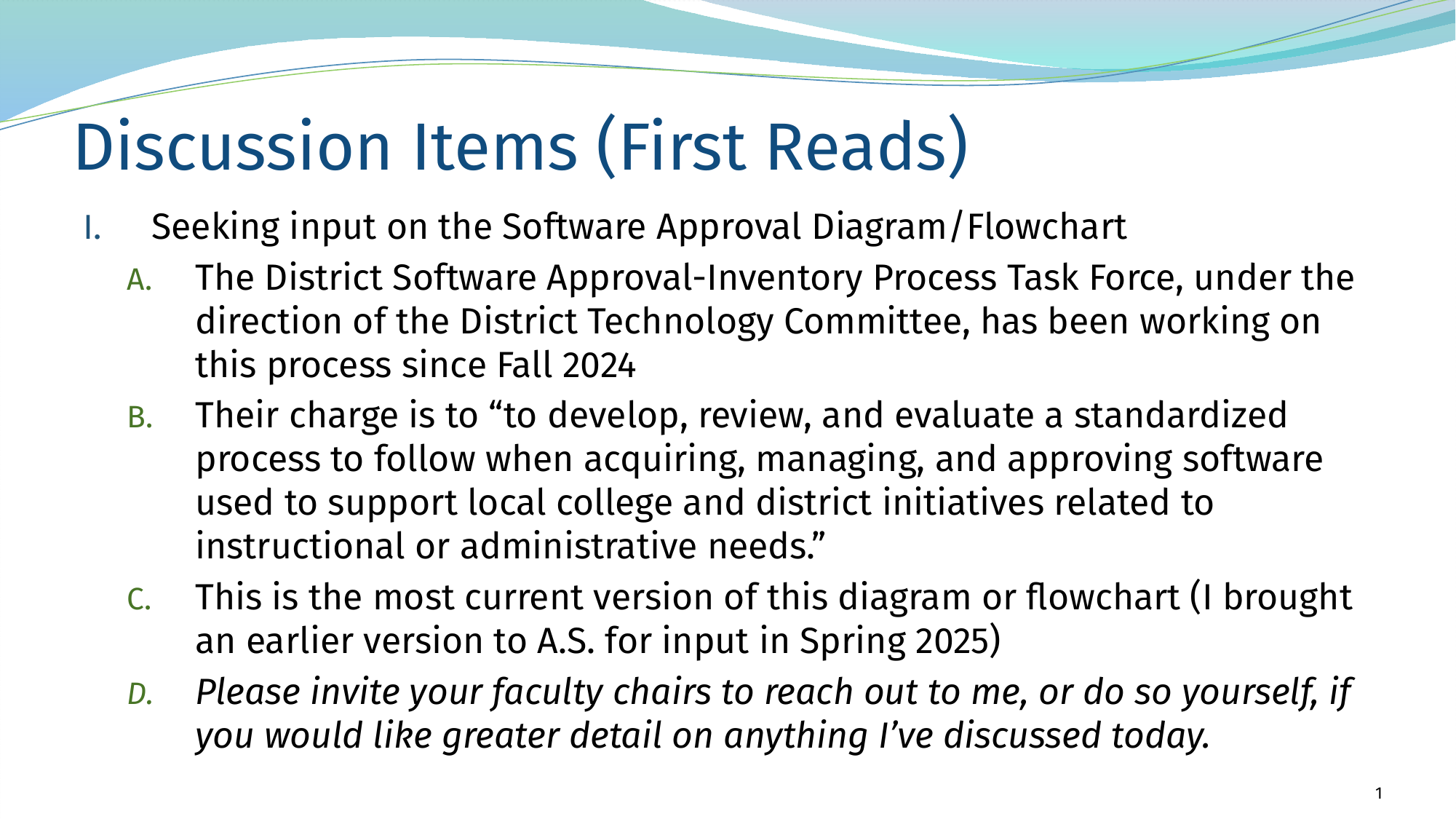

# Discussion Items (First Reads)
Seeking input on the Software Approval Diagram/Flowchart
The District Software Approval-Inventory Process Task Force, under the direction of the District Technology Committee, has been working on this process since Fall 2024
Their charge is to “to develop, review, and evaluate a standardized process to follow when acquiring, managing, and approving software used to support local college and district initiatives related to instructional or administrative needs.”
This is the most current version of this diagram or flowchart (I brought an earlier version to A.S. for input in Spring 2025)
Please invite your faculty chairs to reach out to me, or do so yourself, if you would like greater detail on anything I’ve discussed today.
1